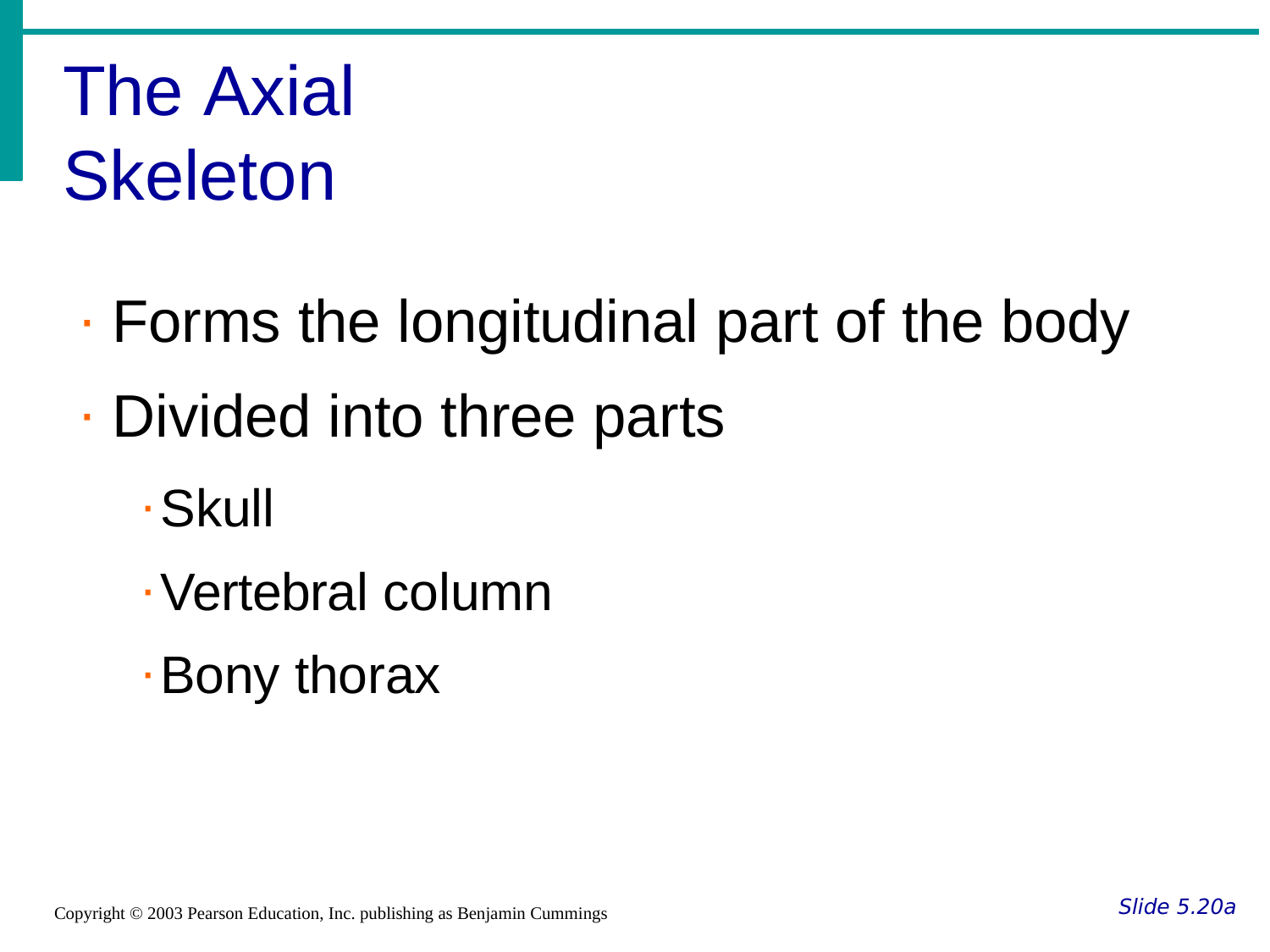

# The Axial Skeleton
Forms the longitudinal part of the body
Divided into three parts
Skull
Vertebral column
Bony thorax
Slide 5.20a
Copyright © 2003 Pearson Education, Inc. publishing as Benjamin Cummings